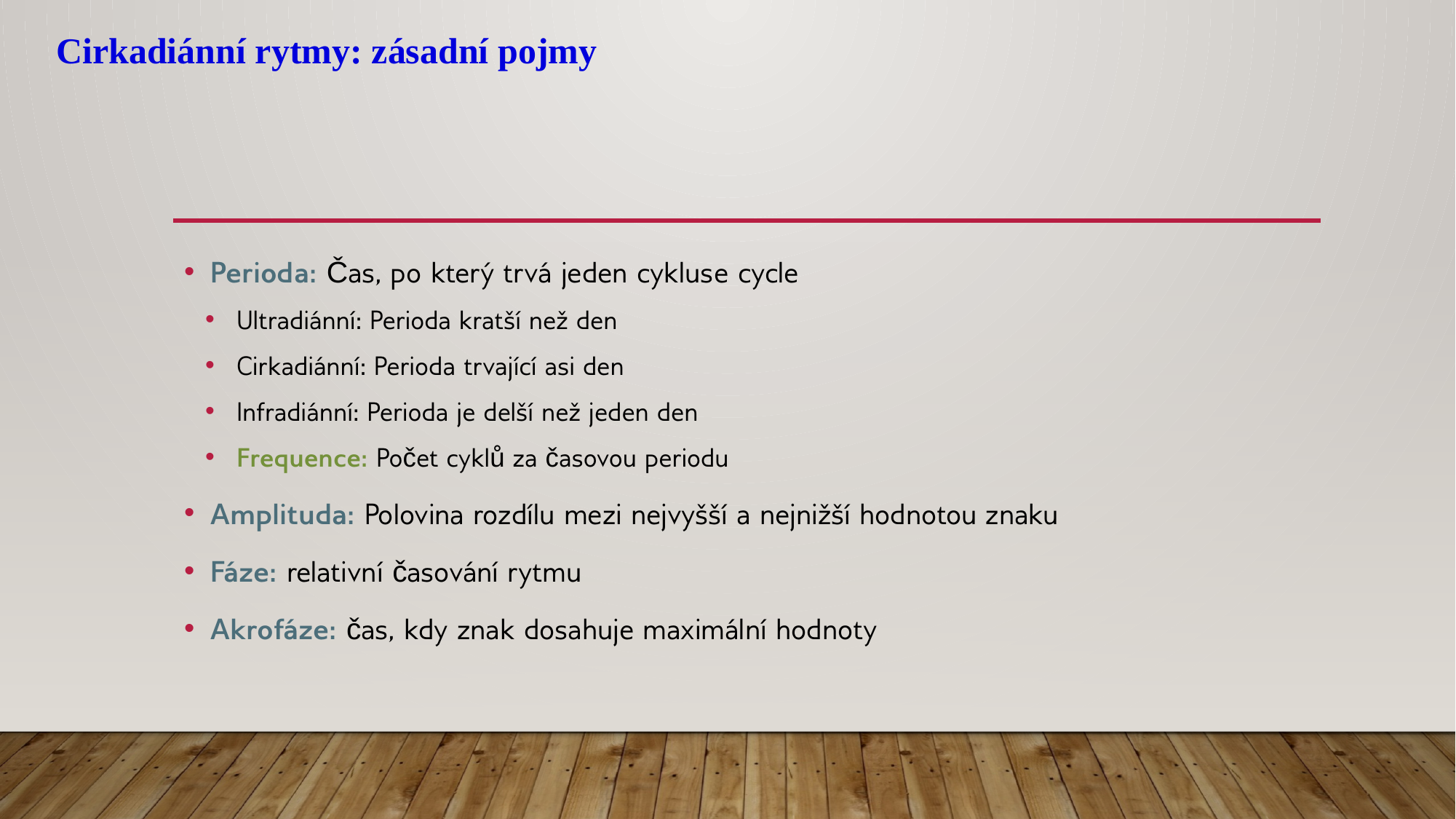

Cirkadiánní rytmy: zásadní pojmy
#
Perioda: Čas, po který trvá jeden cykluse cycle
Ultradiánní: Perioda kratší než den
Cirkadiánní: Perioda trvající asi den
Infradiánní: Perioda je delší než jeden den
Frequence: Počet cyklů za časovou periodu
Amplituda: Polovina rozdílu mezi nejvyšší a nejnižší hodnotou znaku
Fáze: relativní časování rytmu
Akrofáze: čas, kdy znak dosahuje maximální hodnoty